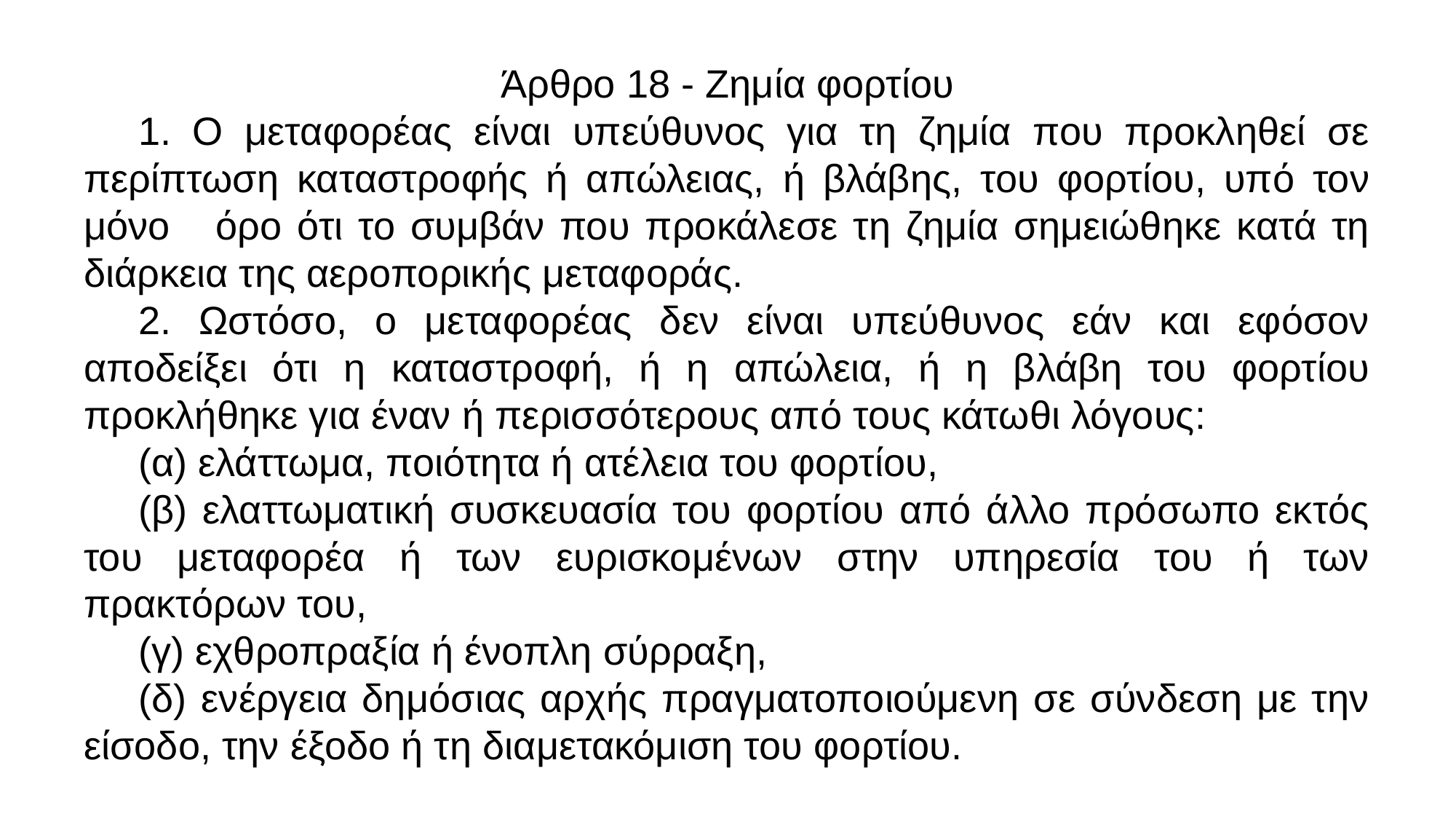

Άρθρο 18 - Ζημία φορτίου
1. Ο μεταφορέας είναι υπεύθυνος για τη ζημία που προκληθεί σε περίπτωση καταστροφής ή απώλειας, ή βλάβης, του φορτίου, υπό τον μόνο   όρο ότι το συμβάν που προκάλεσε τη ζημία σημειώθηκε κατά τη διάρκεια της αεροπορικής μεταφοράς.
2. Ωστόσο, ο μεταφορέας δεν είναι υπεύθυνος εάν και εφόσον αποδείξει ότι η καταστροφή, ή η απώλεια, ή η βλάβη του φορτίου προκλήθηκε για έναν ή περισσότερους από τους κάτωθι λόγους:
(α) ελάττωμα, ποιότητα ή ατέλεια του φορτίου,
(β) ελαττωματική συσκευασία του φορτίου από άλλο πρόσωπο εκτός του μεταφορέα ή των ευρισκομένων στην υπηρεσία του ή των πρακτόρων του,
(γ) εχθροπραξία ή ένοπλη σύρραξη,
(δ) ενέργεια δημόσιας αρχής πραγματοποιούμενη σε σύνδεση με την είσοδο, την έξοδο ή τη διαμετακόμιση του φορτίου.